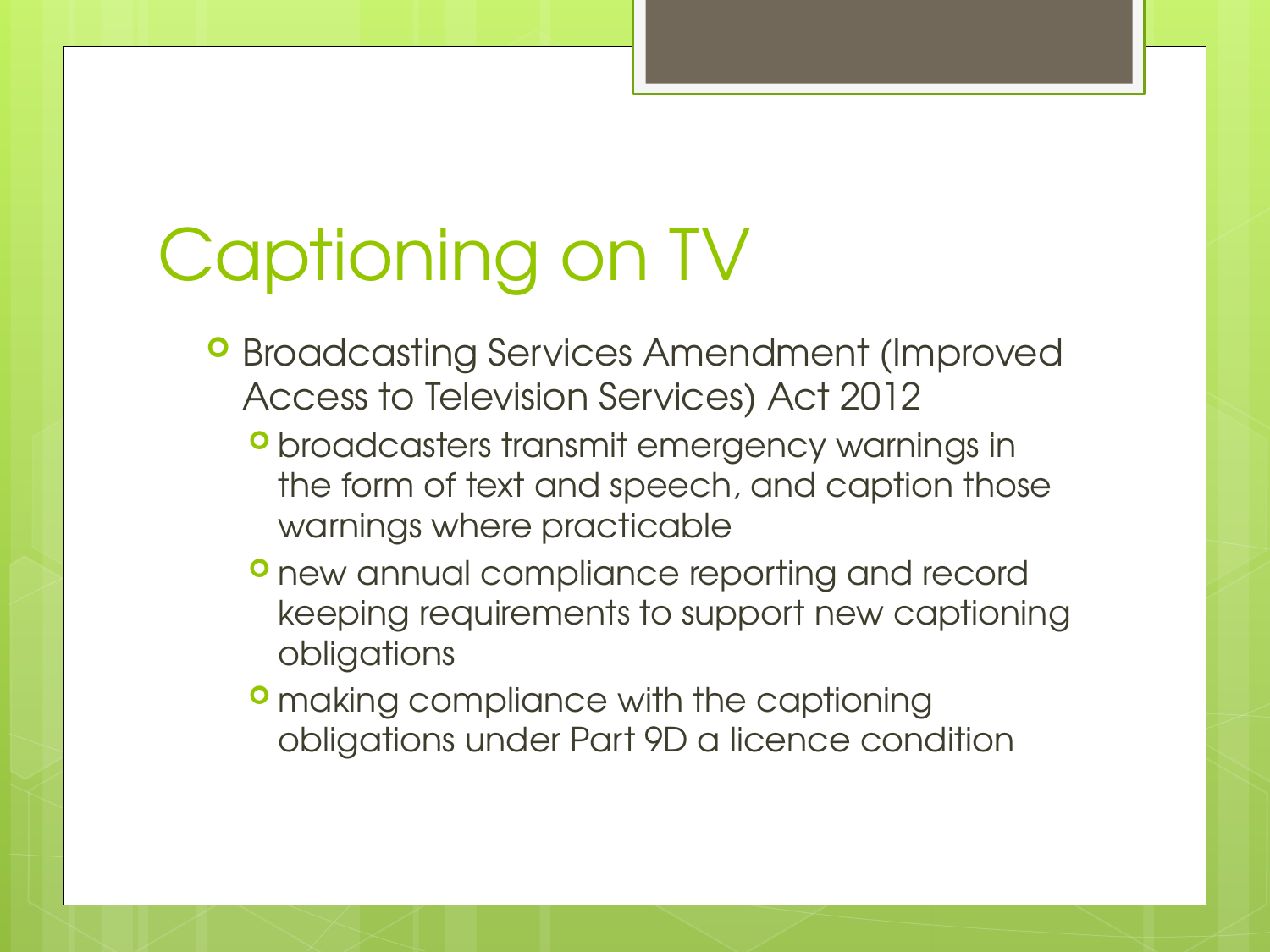

# Captioning on TV
Broadcasting Services Amendment (Improved Access to Television Services) Act 2012
broadcasters transmit emergency warnings in the form of text and speech, and caption those warnings where practicable
new annual compliance reporting and record keeping requirements to support new captioning obligations
making compliance with the captioning obligations under Part 9D a licence condition